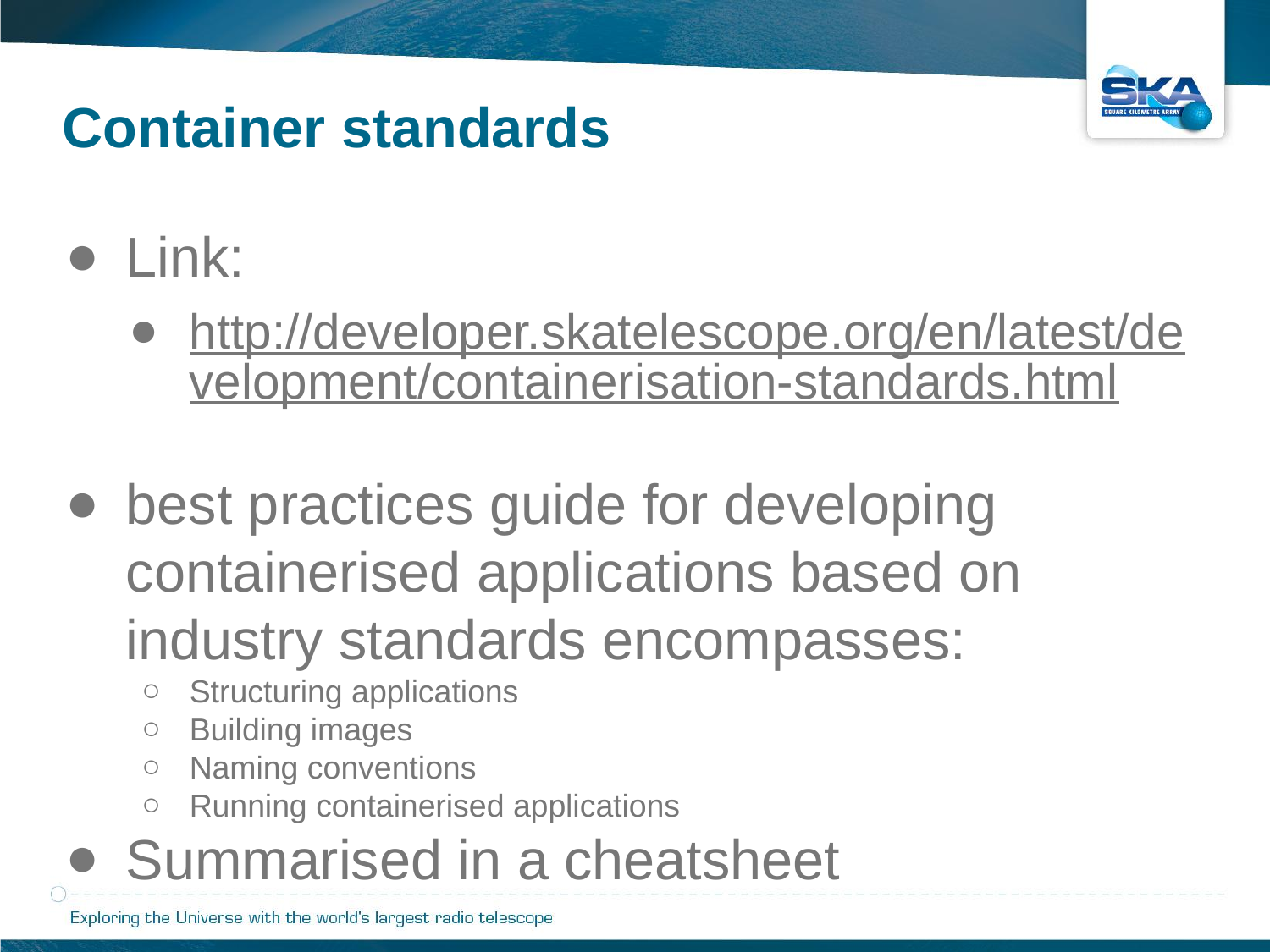

# Container standards
Link:
http://developer.skatelescope.org/en/latest/development/containerisation-standards.html
best practices guide for developing containerised applications based on industry standards encompasses:
Structuring applications
Building images
Naming conventions
Running containerised applications
Summarised in a cheatsheet